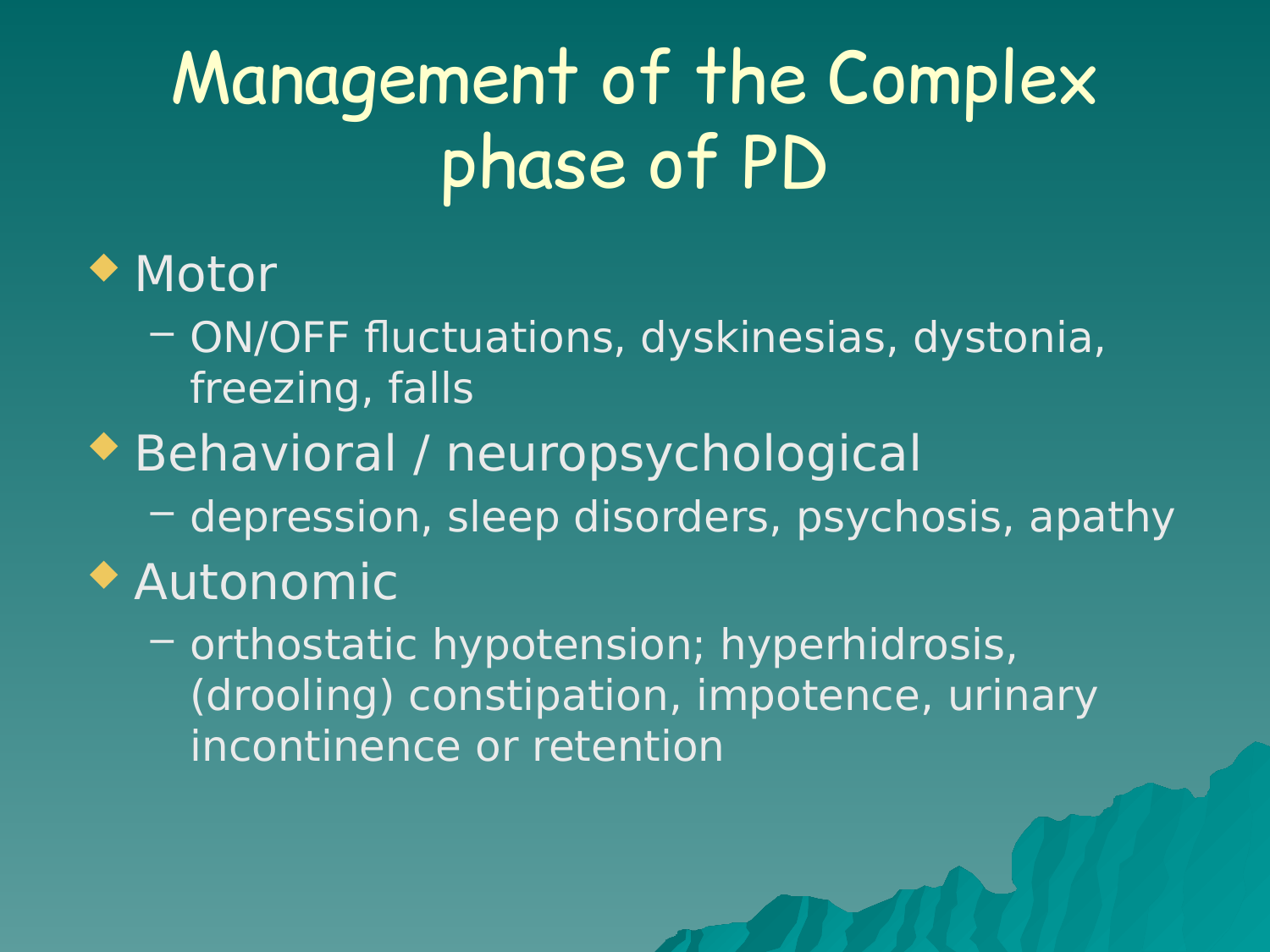

# Management of the Complex phase of PD
Motor
ON/OFF fluctuations, dyskinesias, dystonia, freezing, falls
Behavioral / neuropsychological
depression, sleep disorders, psychosis, apathy
Autonomic
orthostatic hypotension; hyperhidrosis,(drooling) constipation, impotence, urinary incontinence or retention